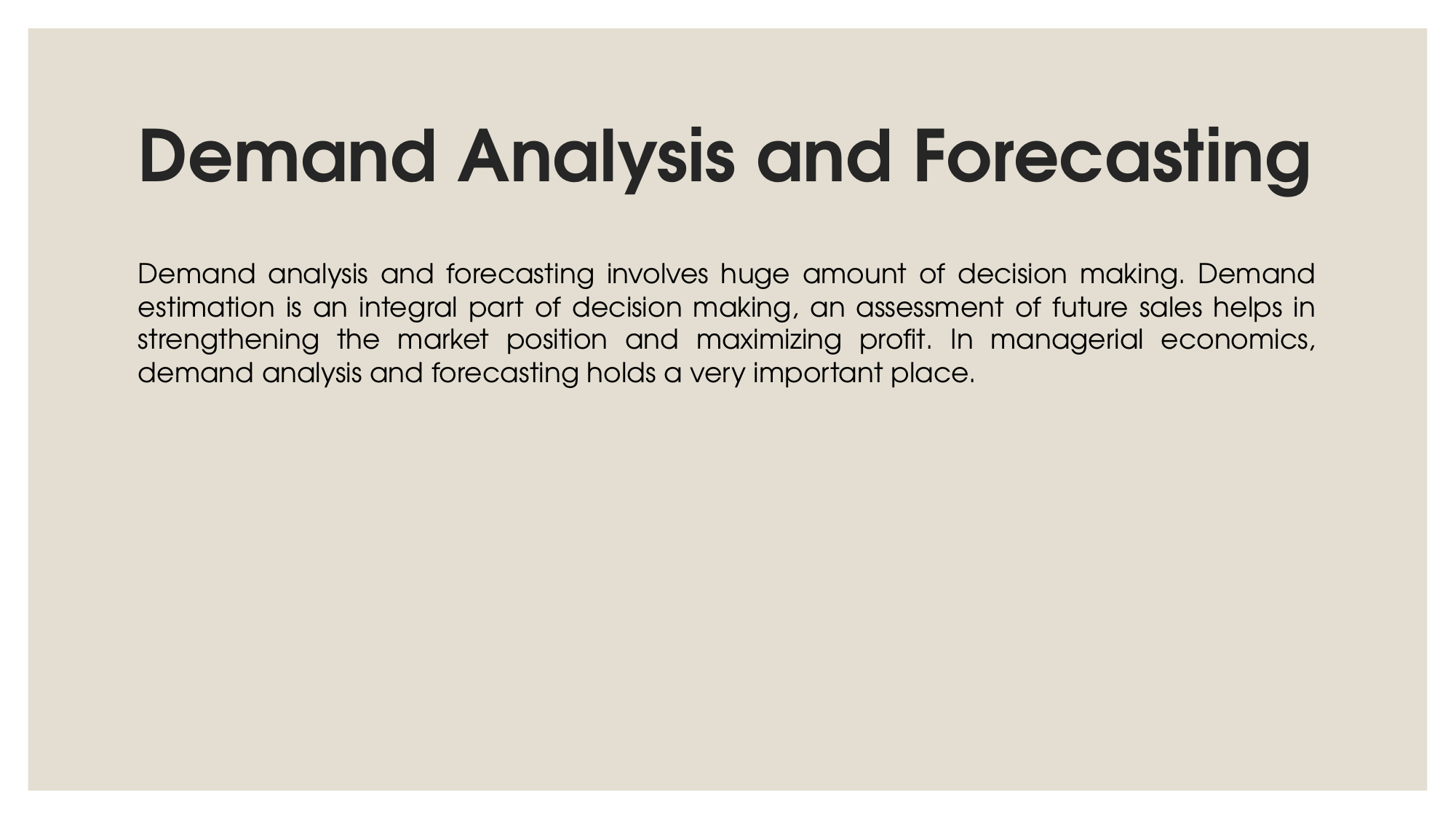

# Demand Analysis and Forecasting
Demand analysis and forecasting involves huge amount of decision making. Demand estimation is an integral part of decision making, an assessment of future sales helps in strengthening the market position and maximizing profit. In managerial economics, demand analysis and forecasting holds a very important place.